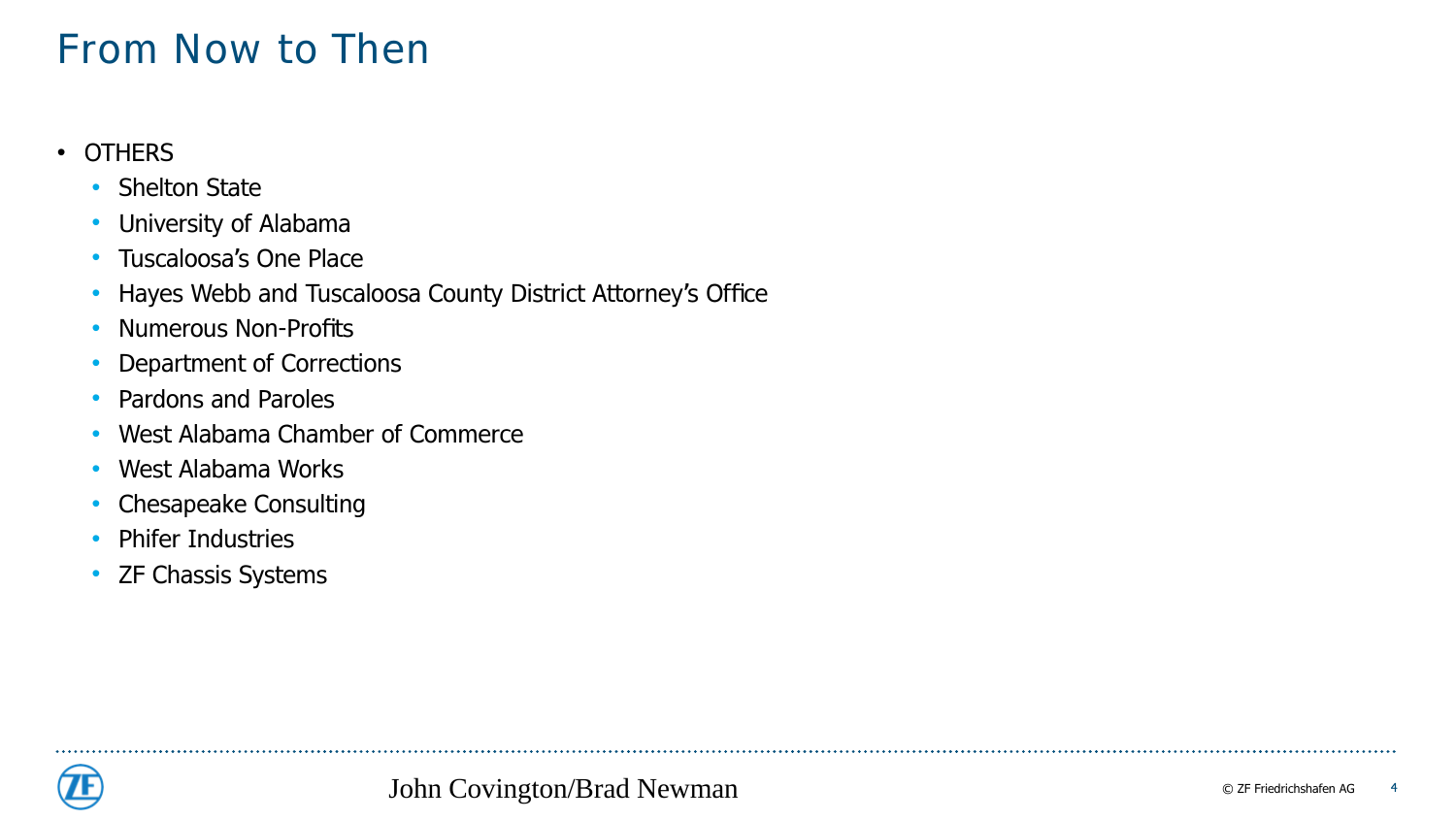

# From Now to Then
OTHERS
Shelton State
University of Alabama
Tuscaloosa’s One Place
Hayes Webb and Tuscaloosa County District Attorney’s Office
Numerous Non-Profits
Department of Corrections
Pardons and Paroles
West Alabama Chamber of Commerce
West Alabama Works
Chesapeake Consulting
Phifer Industries
ZF Chassis Systems
John Covington/Brad Newman
4